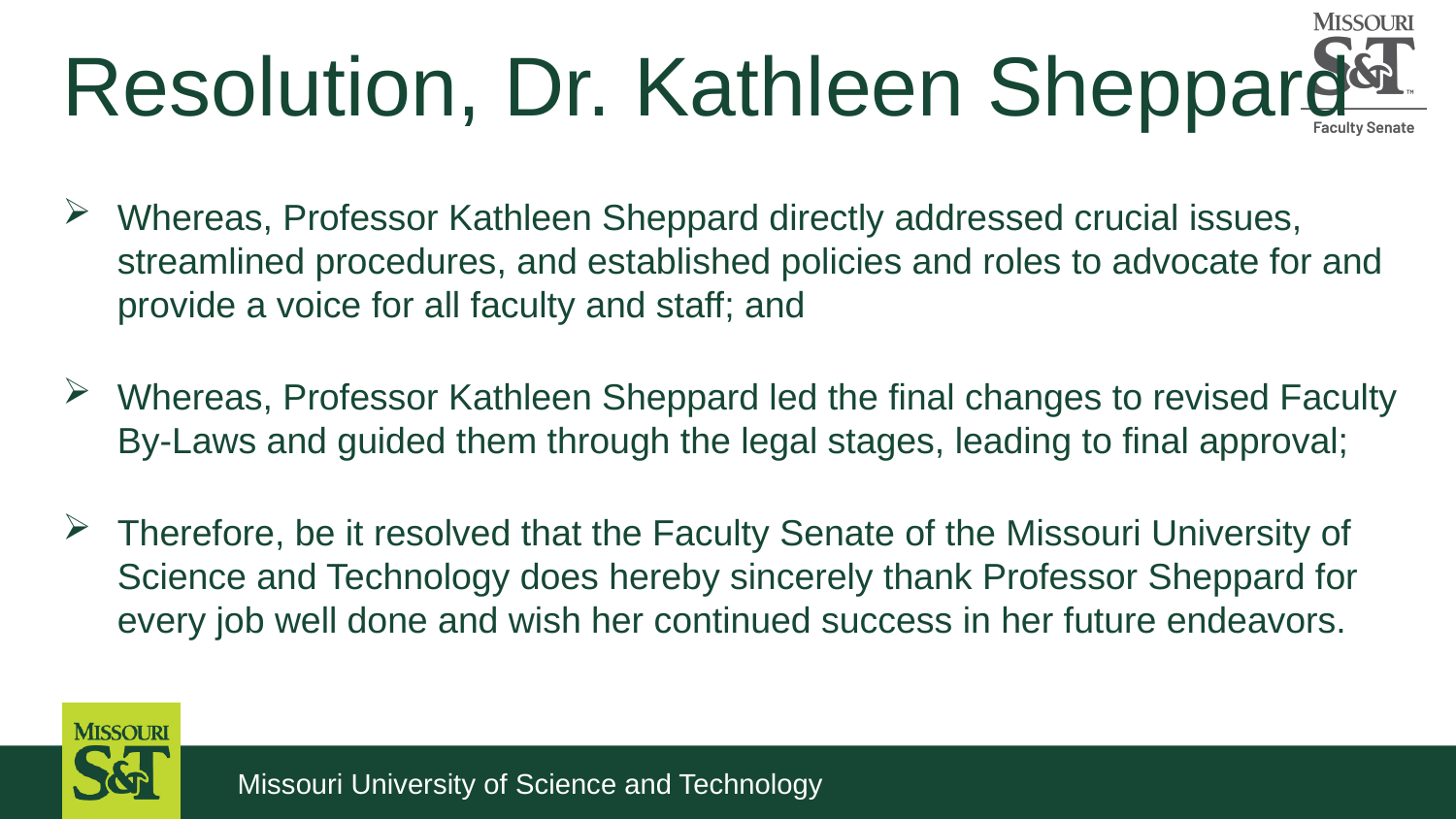

# Resolution, Dr. Kathleen Sheppard
Whereas, Professor Kathleen Sheppard directly addressed crucial issues, streamlined procedures, and established policies and roles to advocate for and provide a voice for all faculty and staff; and
Whereas, Professor Kathleen Sheppard led the final changes to revised Faculty By-Laws and guided them through the legal stages, leading to final approval;
Therefore, be it resolved that the Faculty Senate of the Missouri University of Science and Technology does hereby sincerely thank Professor Sheppard for every job well done and wish her continued success in her future endeavors.

Missouri University of Science and Technology